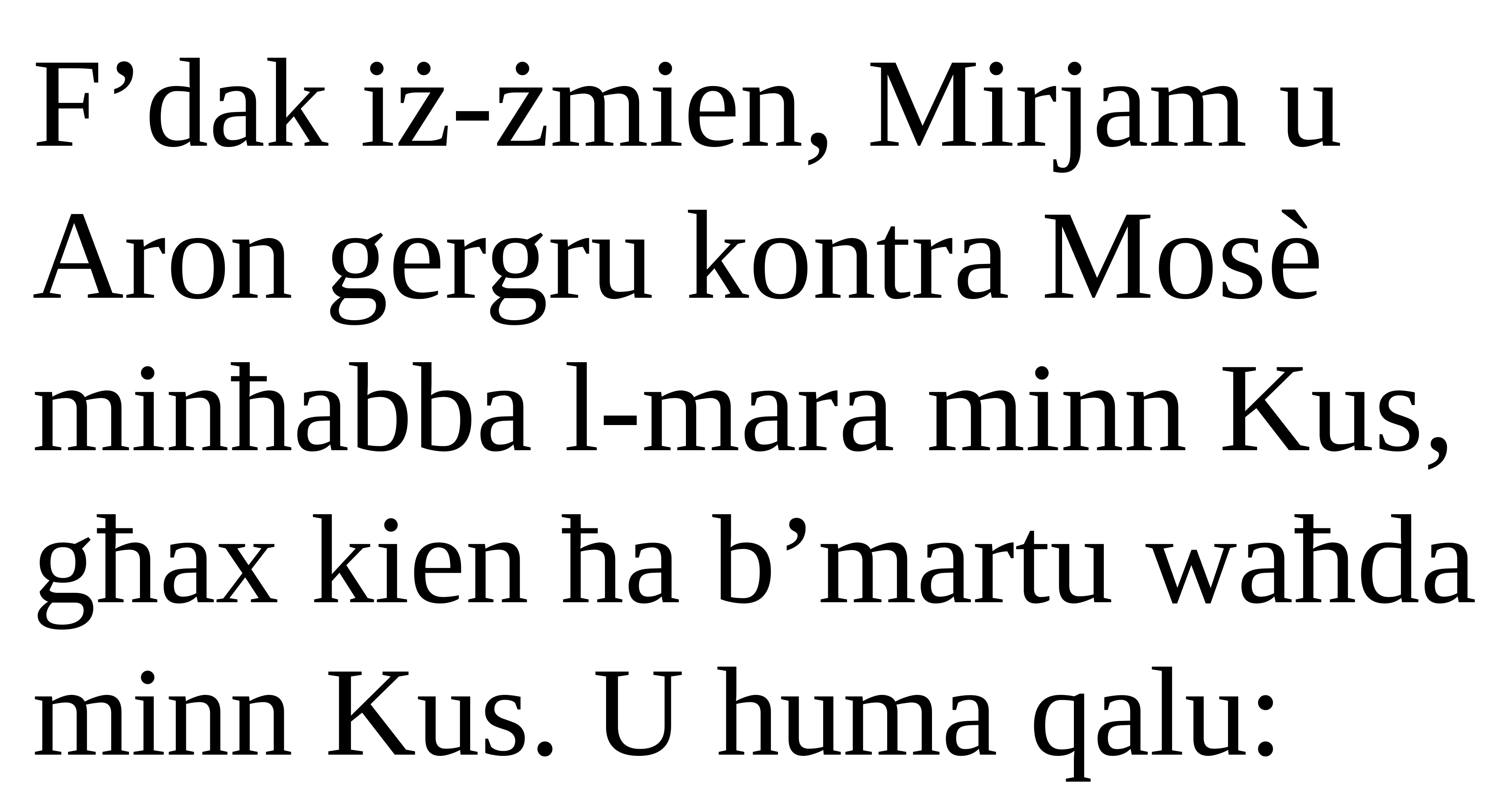

F’dak iż-żmien, Mirjam u Aron gergru kontra Mosè minħabba l-mara minn Kus, għax kien ħa b’martu waħda minn Kus. U huma qalu: